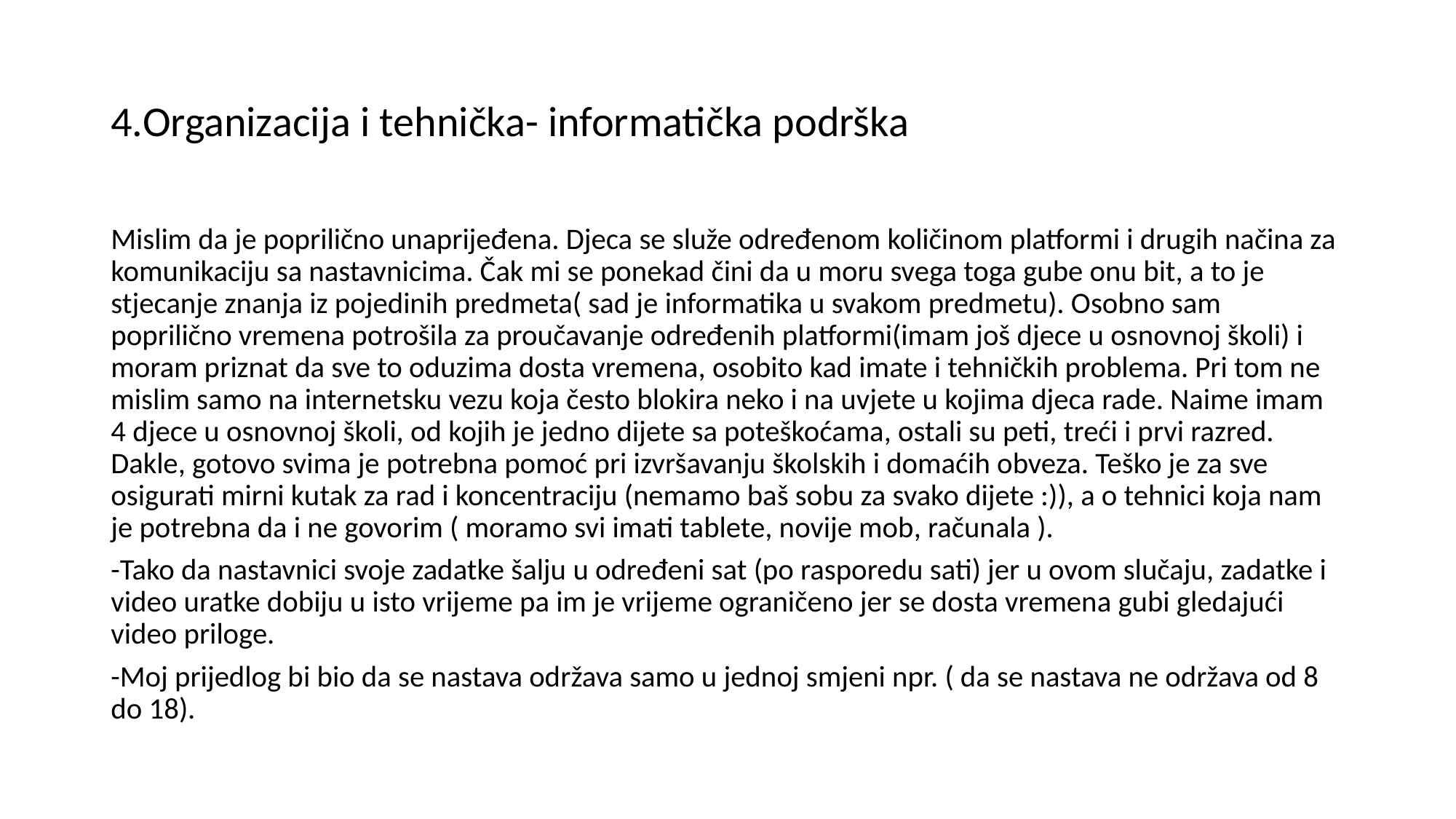

# 4.Organizacija i tehnička- informatička podrška
Mislim da je poprilično unaprijeđena. Djeca se služe određenom količinom platformi i drugih načina za komunikaciju sa nastavnicima. Čak mi se ponekad čini da u moru svega toga gube onu bit, a to je stjecanje znanja iz pojedinih predmeta( sad je informatika u svakom predmetu). Osobno sam poprilično vremena potrošila za proučavanje određenih platformi(imam još djece u osnovnoj školi) i moram priznat da sve to oduzima dosta vremena, osobito kad imate i tehničkih problema. Pri tom ne mislim samo na internetsku vezu koja često blokira neko i na uvjete u kojima djeca rade. Naime imam 4 djece u osnovnoj školi, od kojih je jedno dijete sa poteškoćama, ostali su peti, treći i prvi razred. Dakle, gotovo svima je potrebna pomoć pri izvršavanju školskih i domaćih obveza. Teško je za sve osigurati mirni kutak za rad i koncentraciju (nemamo baš sobu za svako dijete :)), a o tehnici koja nam je potrebna da i ne govorim ( moramo svi imati tablete, novije mob, računala ).
-Tako da nastavnici svoje zadatke šalju u određeni sat (po rasporedu sati) jer u ovom slučaju, zadatke i video uratke dobiju u isto vrijeme pa im je vrijeme ograničeno jer se dosta vremena gubi gledajući video priloge.
-Moj prijedlog bi bio da se nastava održava samo u jednoj smjeni npr. ( da se nastava ne održava od 8 do 18).